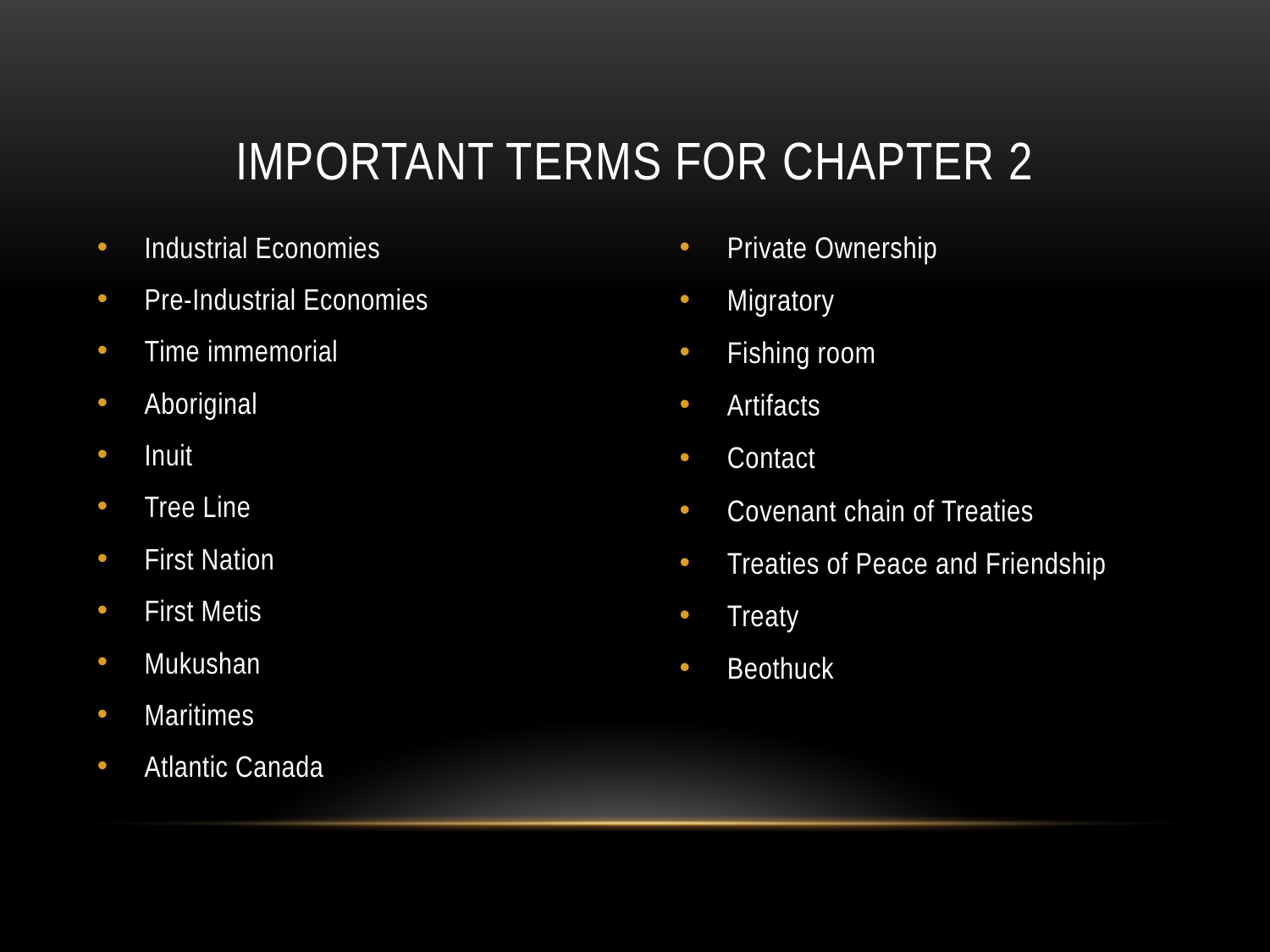

# Important Terms For Chapter 2
Industrial Economies
Pre-Industrial Economies
Time immemorial
Aboriginal
Inuit
Tree Line
First Nation
First Metis
Mukushan
Maritimes
Atlantic Canada

Private Ownership
Migratory
Fishing room
Artifacts
Contact
Covenant chain of Treaties
Treaties of Peace and Friendship
Treaty
Beothuck